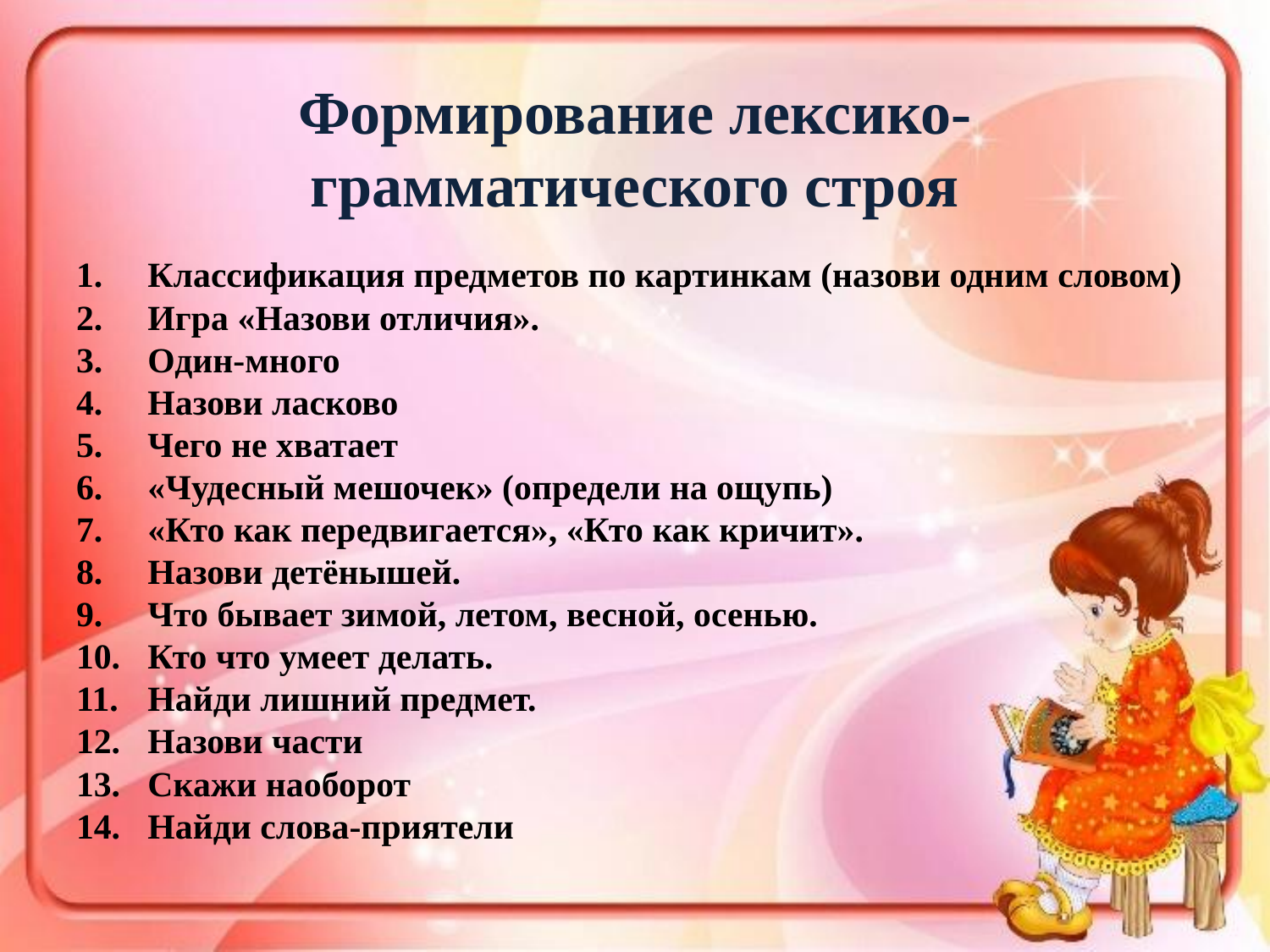

# Формирование лексико-грамматического строя
Классификация предметов по картинкам (назови одним словом)
Игра «Назови отличия».
Один-много
Назови ласково
Чего не хватает
«Чудесный мешочек» (определи на ощупь)
«Кто как передвигается», «Кто как кричит».
Назови детёнышей.
Что бывает зимой, летом, весной, осенью.
Кто что умеет делать.
Найди лишний предмет.
Назови части
Скажи наоборот
Найди слова-приятели